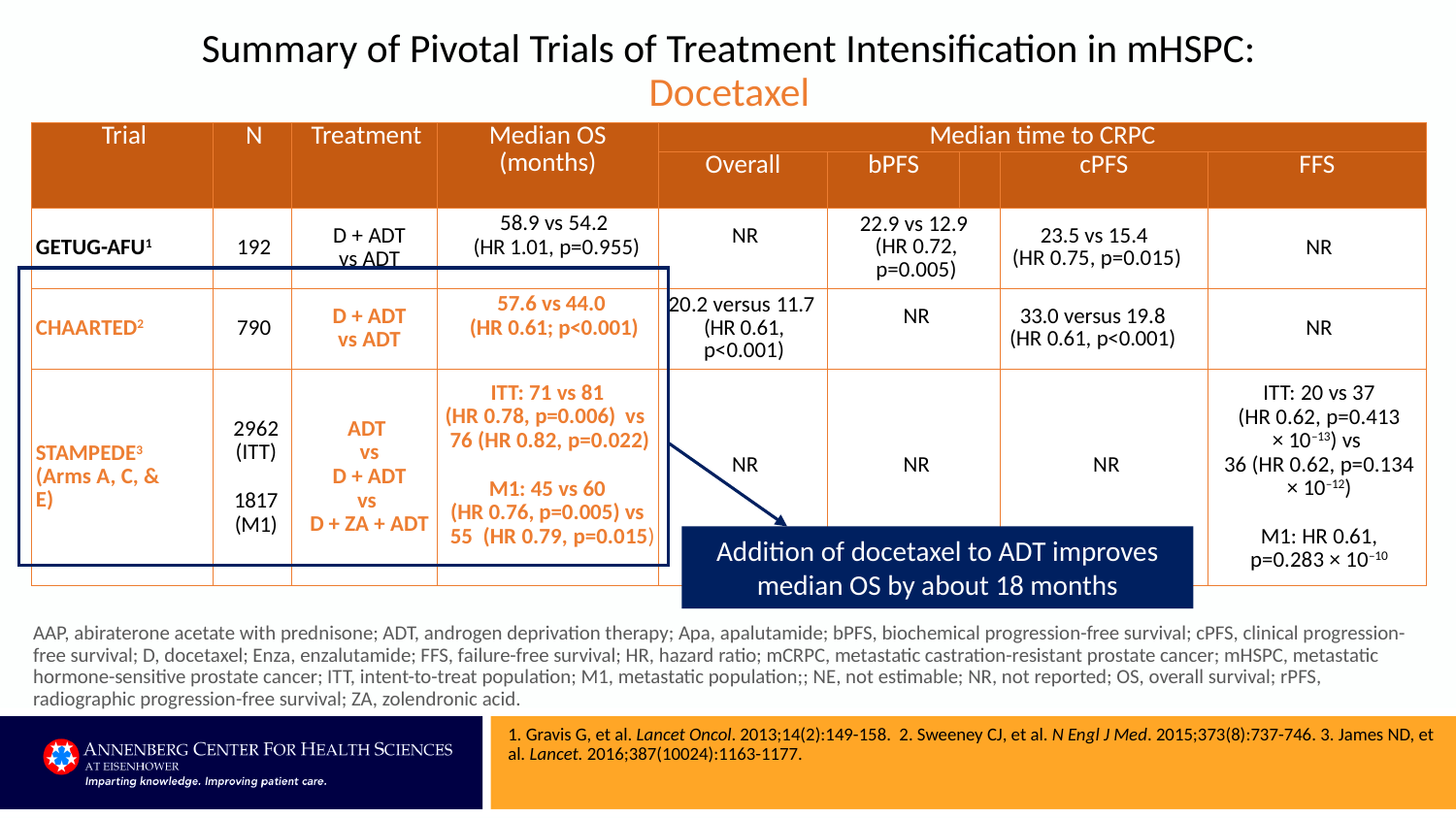

# Summary of Pivotal Trials of Treatment Intensification in mHSPC: Docetaxel
| Trial | N | Treatment | Median OS (months) | Median time to CRPC |  |  |  |  |
| --- | --- | --- | --- | --- | --- | --- | --- | --- |
| TRIAL |  |  |  | Overall | bPFS |  | cPFS | FFS |
| GETUG-AFU1 | 192 | D + ADT vs ADT | 58.9 vs 54.2 (HR 1.01, p=0.955) | NR | 22.9 vs 12.9 (HR 0.72, p=0.005) |  | 23.5 vs 15.4 (HR 0.75, p=0.015) | NR |
| CHAARTED2 | 790 | D + ADT vs ADT | 57.6 vs 44.0 (HR 0.61; p<0.001) | 20.2 versus 11.7 (HR 0.61, p<0.001) | NR |  | 33.0 versus 19.8 (HR 0.61, p<0.001) | NR |
| STAMPEDE3 (Arms A, C, & E) | 2962 (ITT)   1817 (M1) | ADT vs D + ADT vs D + ZA + ADT | ITT: 71 vs 81 (HR 0.78, p=0.006) vs 76 (HR 0.82, p=0.022)   M1: 45 vs 60 (HR 0.76, p=0.005) vs 55 (HR 0.79, p=0.015) | NR | NR |  | NR | ITT: 20 vs 37 (HR 0.62, p=0.413 × 10–13) vs 36 (HR 0.62, p=0.134 × 10–12) M1: HR 0.61, p=0.283 × 10–10 |

Addition of docetaxel to ADT improves median OS by about 18 months
AAP, abiraterone acetate with prednisone; ADT, androgen deprivation therapy; Apa, apalutamide; bPFS, biochemical progression-free survival; cPFS, clinical progression-free survival; D, docetaxel; Enza, enzalutamide; FFS, failure-free survival; HR, hazard ratio; mCRPC, metastatic castration-resistant prostate cancer; mHSPC, metastatic hormone-sensitive prostate cancer; ITT, intent-to-treat population; M1, metastatic population;; NE, not estimable; NR, not reported; OS, overall survival; rPFS, radiographic progression-free survival; ZA, zolendronic acid.
1. Gravis G, et al. Lancet Oncol. 2013;14(2):149-158.  2. Sweeney CJ, et al. N Engl J Med. 2015;373(8):737-746. 3. James ND, et al. Lancet. 2016;387(10024):1163-1177.